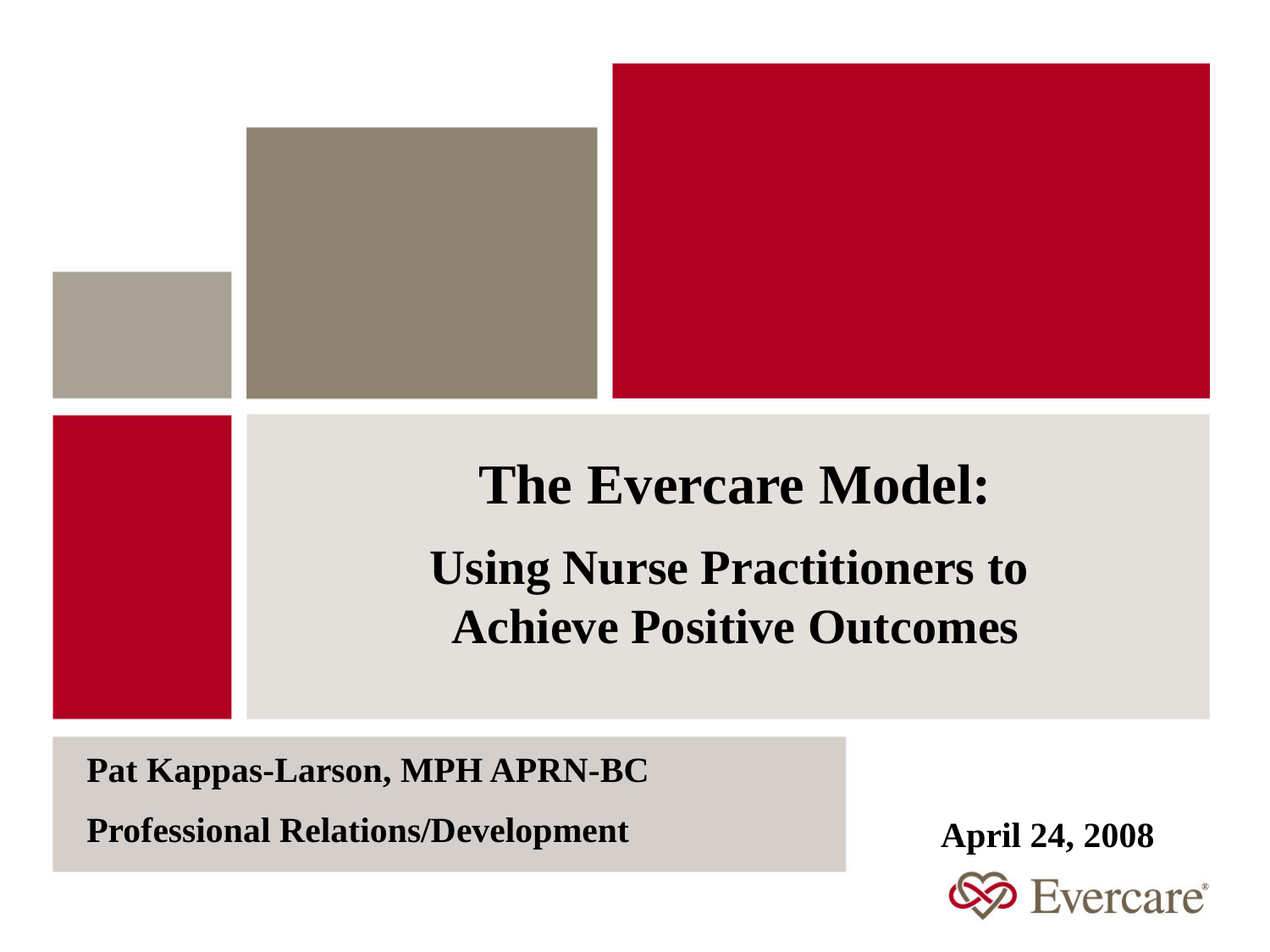

# The Evercare Model:
Using Nurse Practitioners to
Achieve Positive Outcomes
Pat Kappas-Larson, MPH APRN-BC
Professional Relations/Development
April 24, 2008